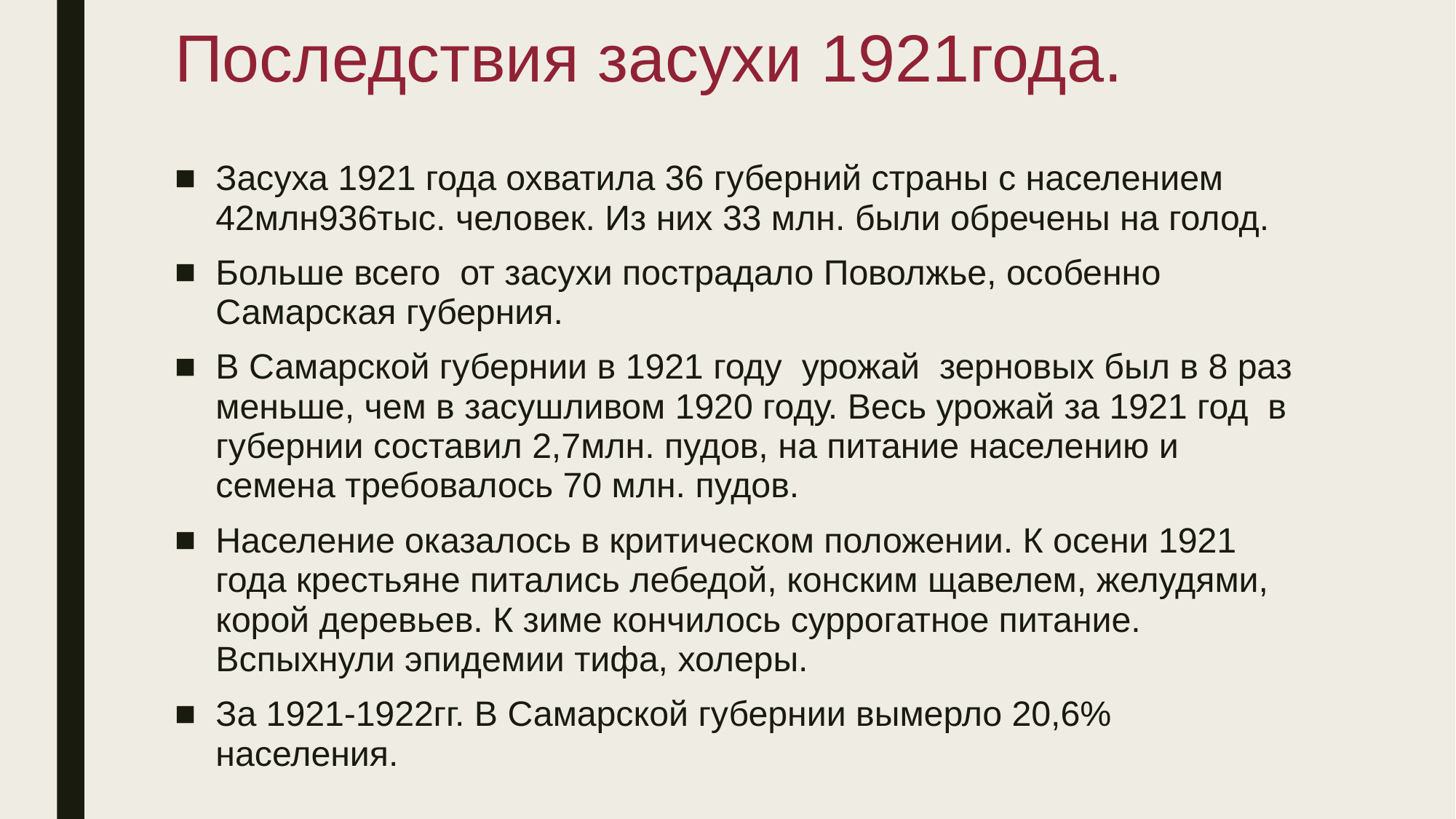

# Последствия засухи 1921года.
Засуха 1921 года охватила 36 губерний страны с населением 42млн936тыс. человек. Из них 33 млн. были обречены на голод.
Больше всего  от засухи пострадало Поволжье, особенно Самарская губерния.
В Самарской губернии в 1921 году  урожай  зерновых был в 8 раз меньше, чем в засушливом 1920 году. Весь урожай за 1921 год  в губернии составил 2,7млн. пудов, на питание населению и семена требовалось 70 млн. пудов.
Население оказалось в критическом положении. К осени 1921 года крестьяне питались лебедой, конским щавелем, желудями, корой деревьев. К зиме кончилось суррогатное питание. Вспыхнули эпидемии тифа, холеры.
За 1921-1922гг. В Самарской губернии вымерло 20,6% населения.